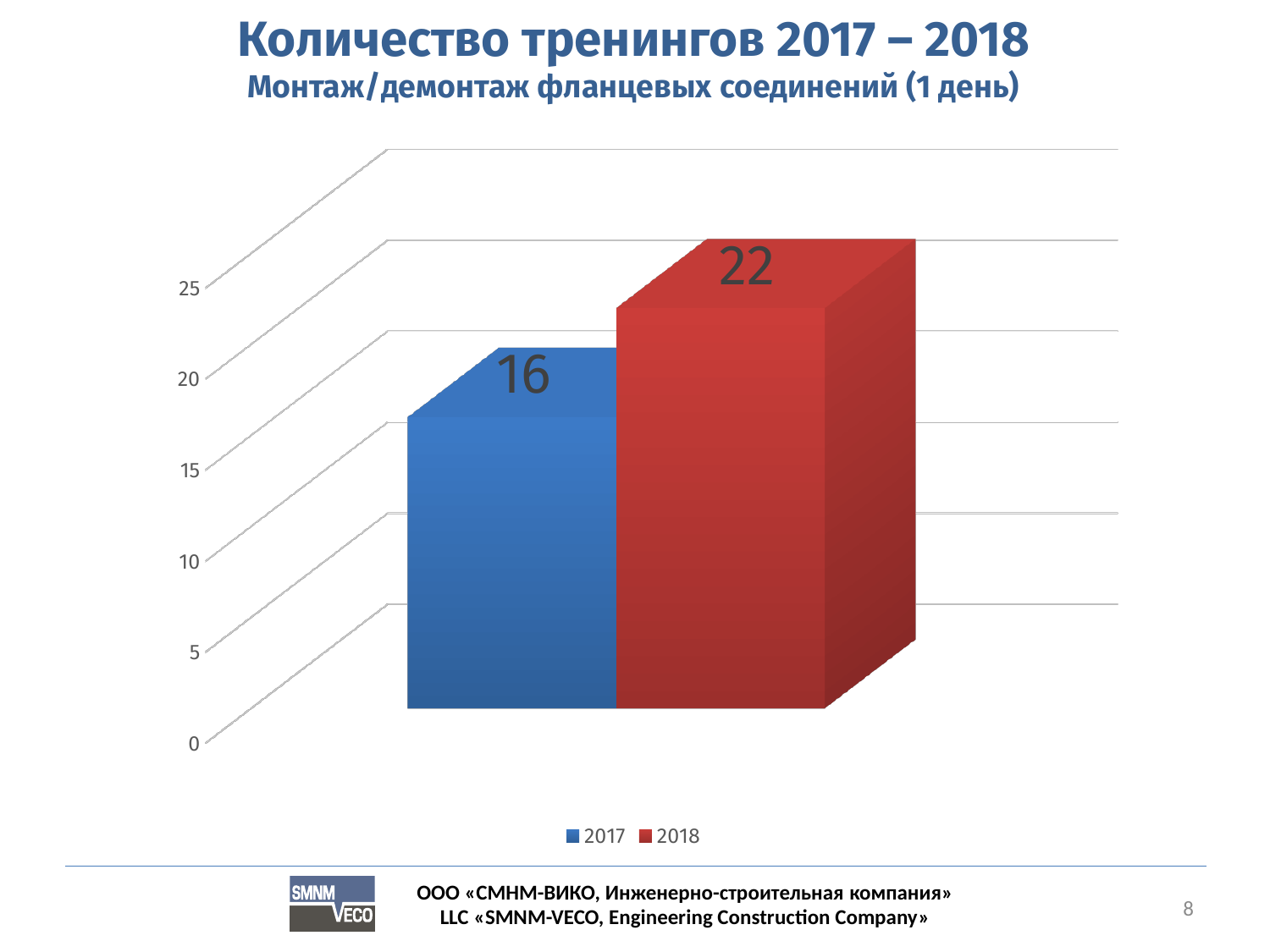

Количество тренингов 2017 – 2018
Монтаж/демонтаж фланцевых соединений (1 день)

[unsupported chart]

8